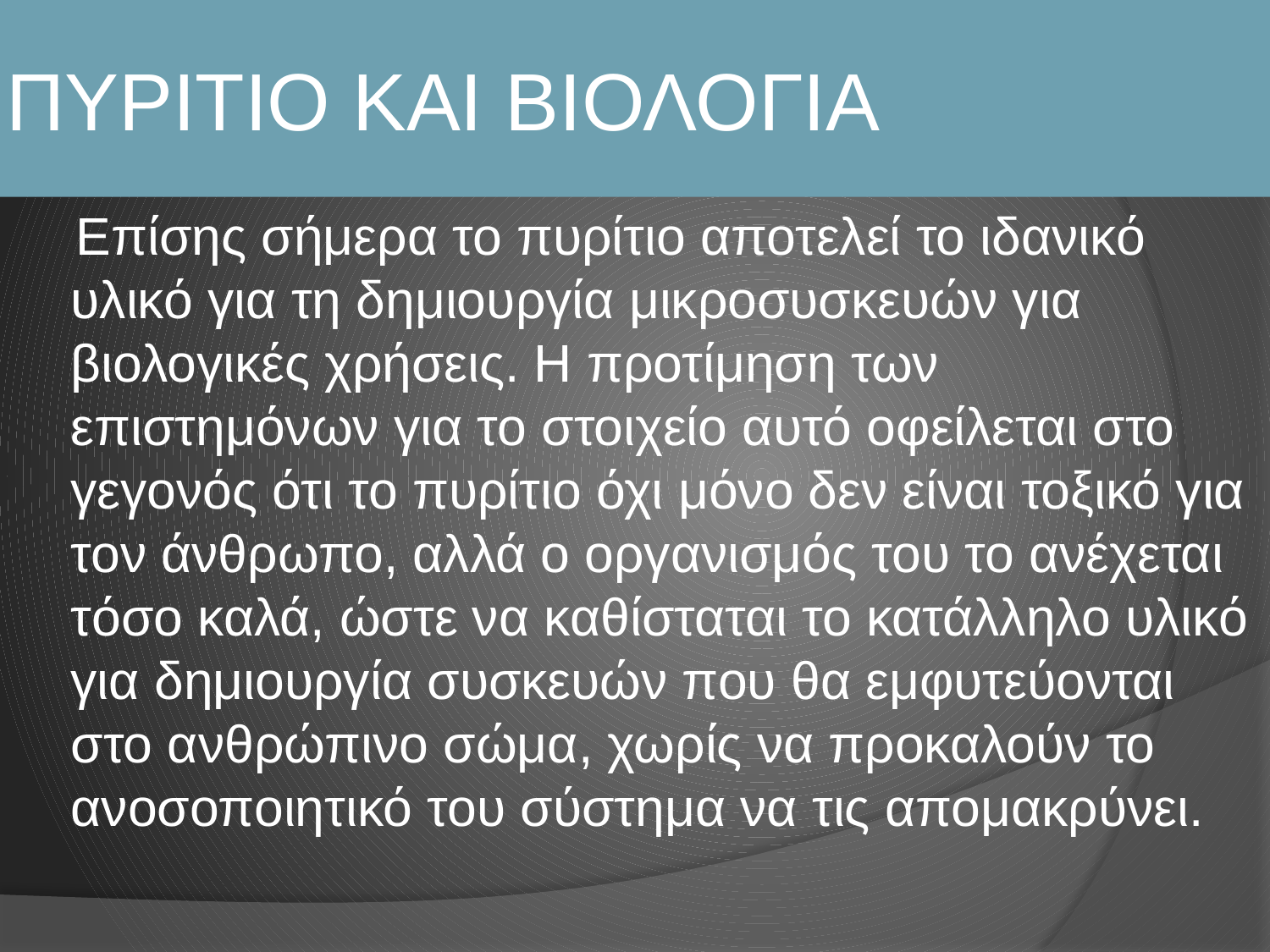

# ΠΥΡΙΤΙΟ ΚΑΙ ΒΙΟΛΟΓΙΑ
    Επίσης σήμερα το πυρίτιο αποτελεί το ιδανικό υλικό για τη δημιουργία μικροσυσκευών για βιολογικές χρήσεις. Η προτίμηση των επιστημόνων για το στοιχείο αυτό οφείλεται στο γεγονός ότι το πυρίτιο όχι μόνο δεν είναι τοξικό για τον άνθρωπο, αλλά ο οργανισμός του το ανέχεται τόσο καλά, ώστε να καθίσταται το κατάλληλο υλικό για δημιουργία συσκευών που θα εμφυτεύονται στο ανθρώπινο σώμα, χωρίς να προκαλούν το ανοσοποιητικό του σύστημα να τις απομακρύνει.